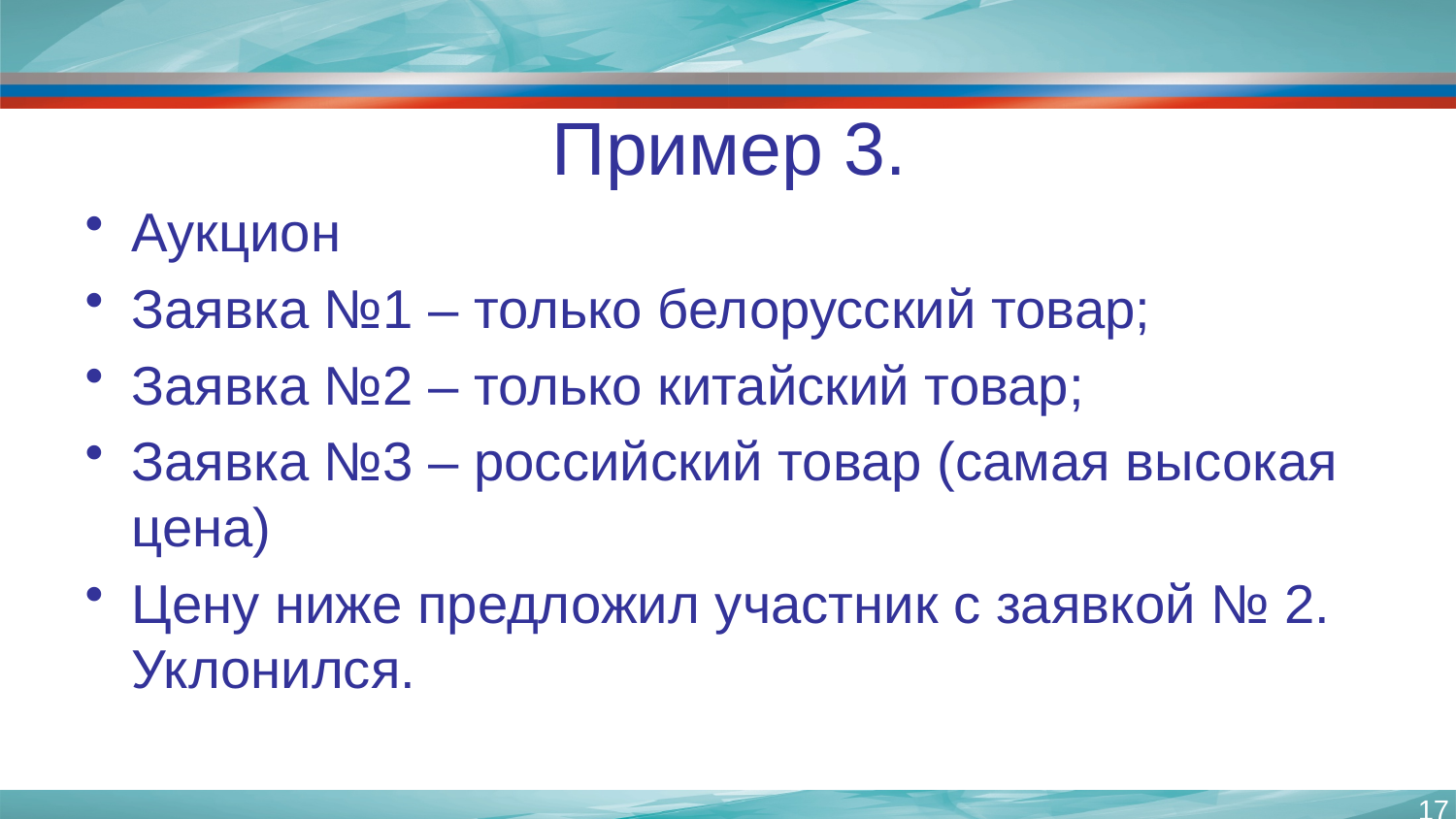

# Пример 3.
Аукцион
Заявка №1 – только белорусский товар;
Заявка №2 – только китайский товар;
Заявка №3 – российский товар (самая высокая цена)
Цену ниже предложил участник с заявкой № 2. Уклонился.
17